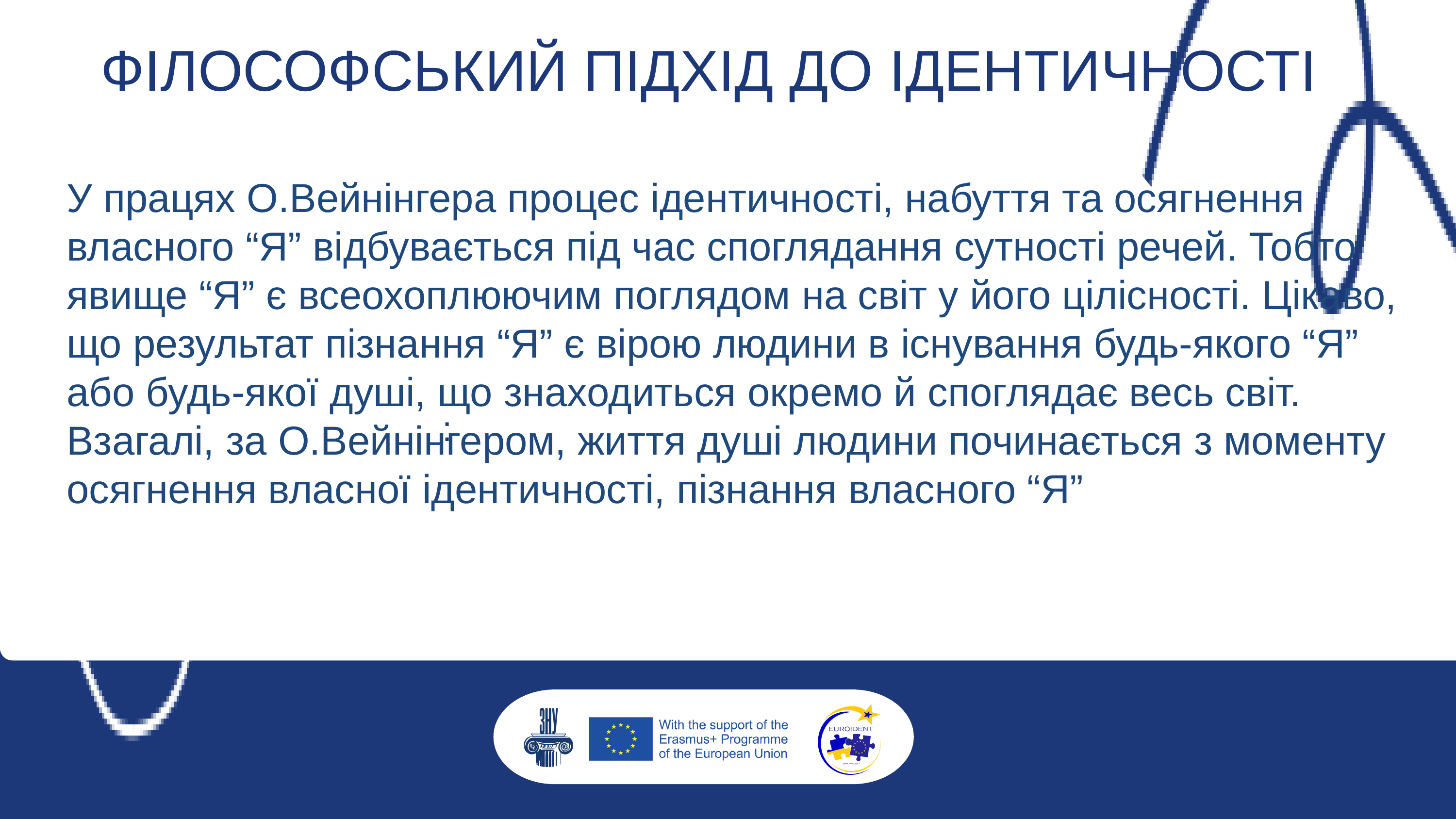

ФІЛОСОФСЬКИЙ ПІДХІД ДО ІДЕНТИЧНОСТІ

У працях О.Вейнінгера процес ідентичності, набуття та осягнення власного “Я” відбувається під час споглядання сутності речей. Тобто явище “Я” є всеохоплюючим поглядом на світ у його цілісності. Цікаво, що результат пізнання “Я” є вірою людини в існування будь-якого “Я” або будь-якої душі, що знаходиться окремо й споглядає весь світ. Взагалі, за О.Вейнінгером, життя душі людини починається з моменту осягнення власної ідентичності, пізнання власного “Я”
: